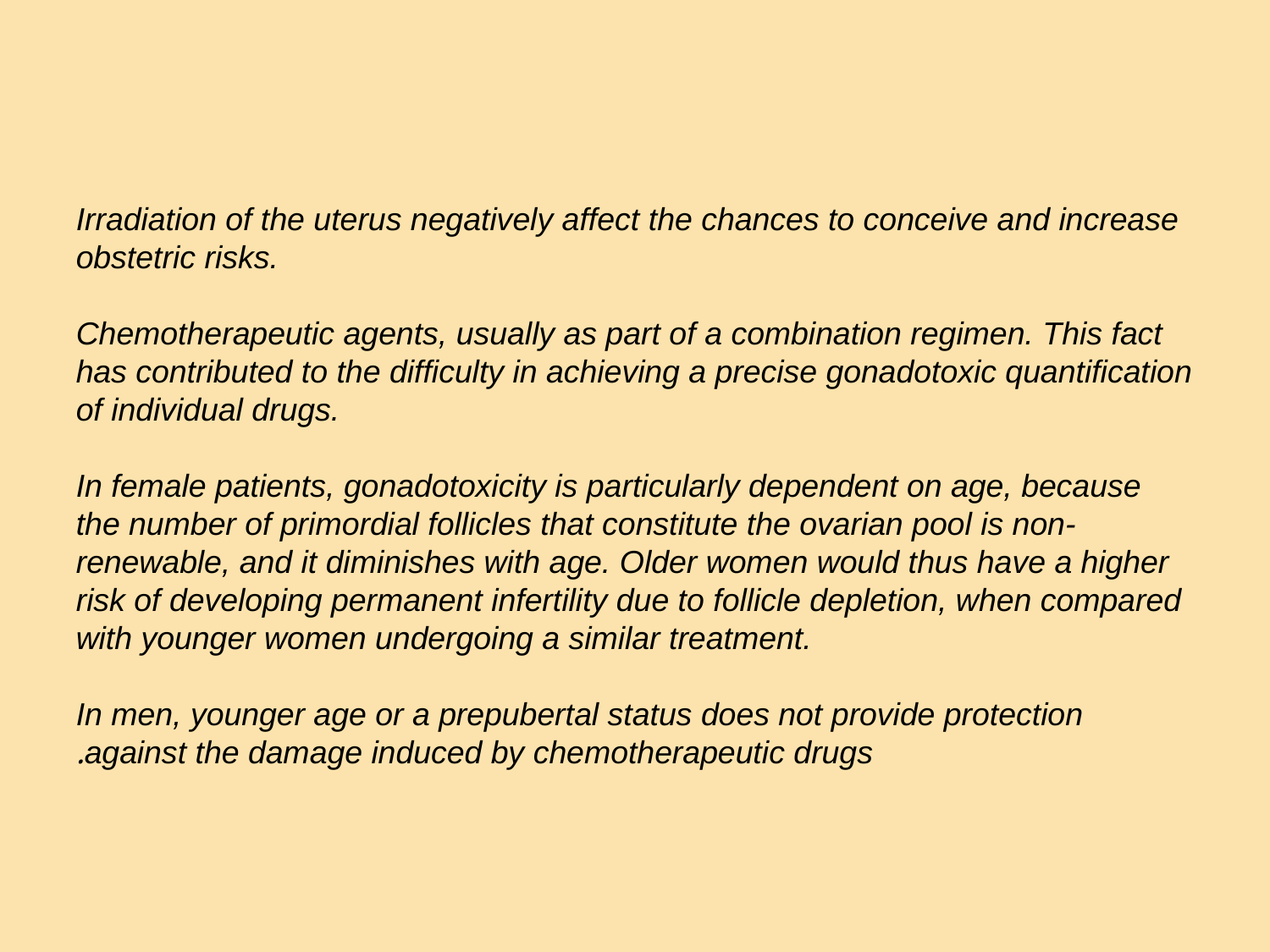

# Irradiation of the uterus negatively affect the chances to conceive and increase obstetric risks. Chemotherapeutic agents, usually as part of a combination regimen. This fact has contributed to the difficulty in achieving a precise gonadotoxic quantification of individual drugs. In female patients, gonadotoxicity is particularly dependent on age, because the number of primordial follicles that constitute the ovarian pool is non-renewable, and it diminishes with age. Older women would thus have a higher risk of developing permanent infertility due to follicle depletion, when compared with younger women undergoing a similar treatment. In men, younger age or a prepubertal status does not provide protection against the damage induced by chemotherapeutic drugs.